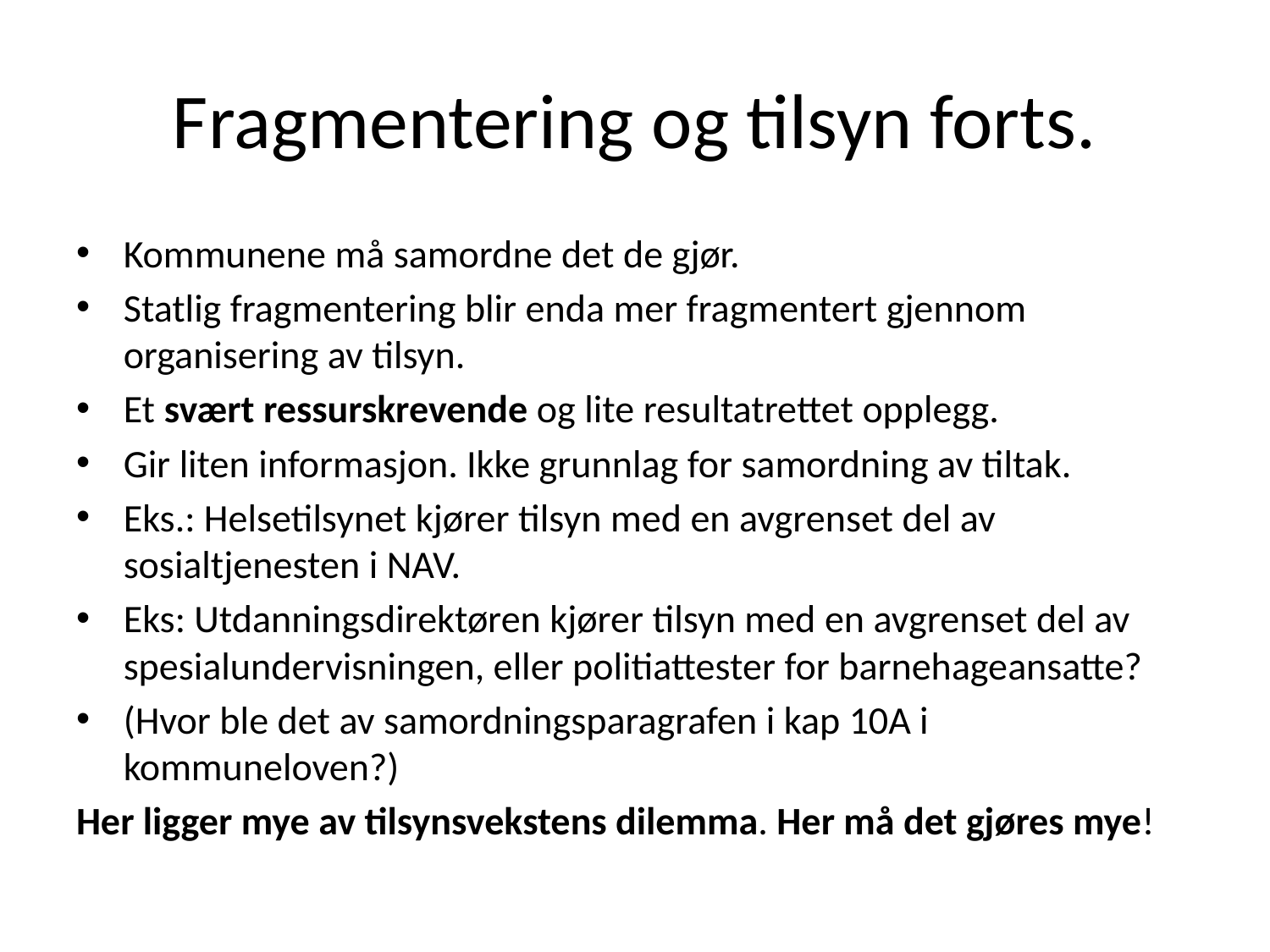

# Fragmentering og tilsyn forts.
Kommunene må samordne det de gjør.
Statlig fragmentering blir enda mer fragmentert gjennom organisering av tilsyn.
Et svært ressurskrevende og lite resultatrettet opplegg.
Gir liten informasjon. Ikke grunnlag for samordning av tiltak.
Eks.: Helsetilsynet kjører tilsyn med en avgrenset del av sosialtjenesten i NAV.
Eks: Utdanningsdirektøren kjører tilsyn med en avgrenset del av spesialundervisningen, eller politiattester for barnehageansatte?
(Hvor ble det av samordningsparagrafen i kap 10A i kommuneloven?)
Her ligger mye av tilsynsvekstens dilemma. Her må det gjøres mye!